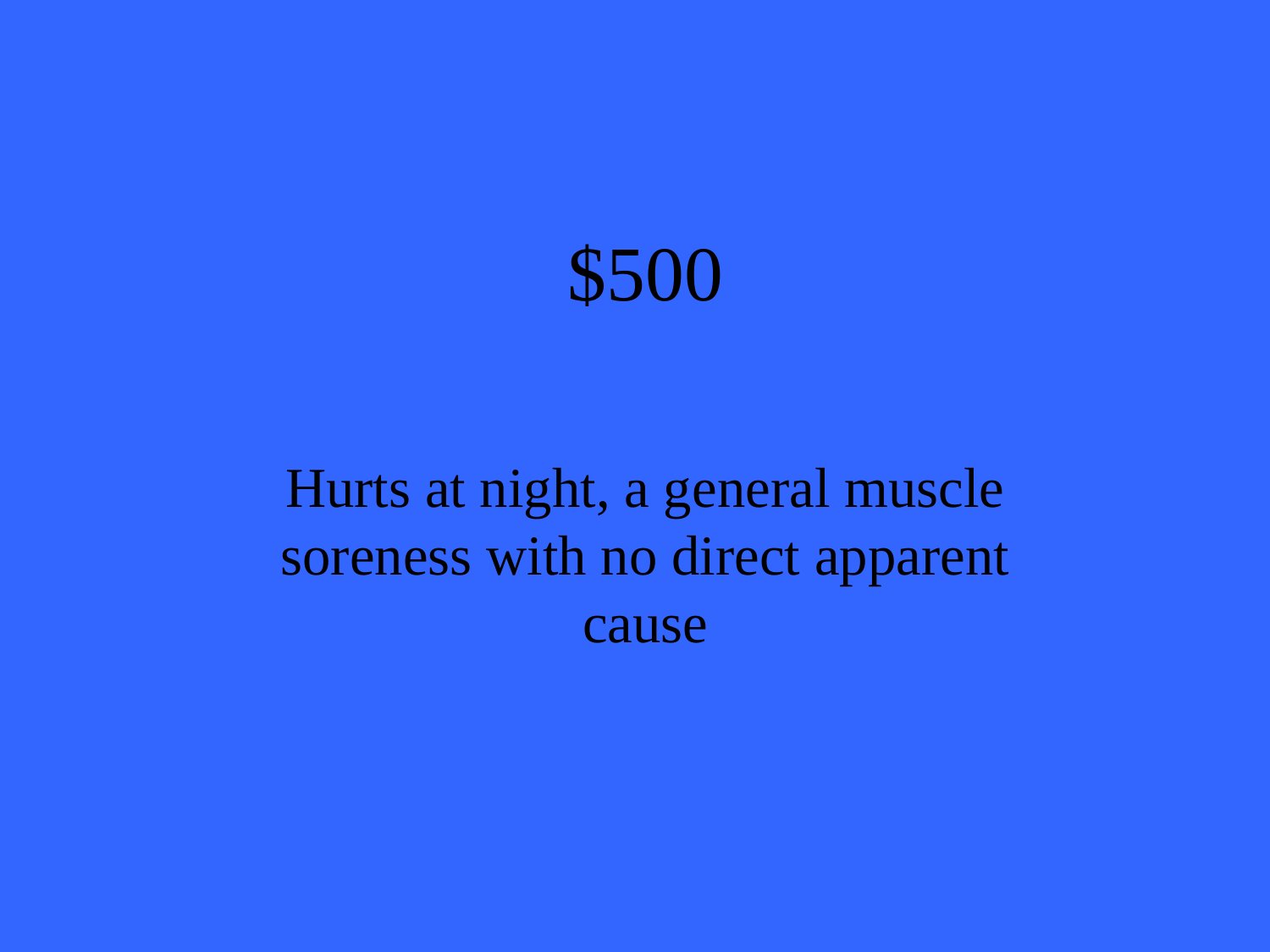

# $500
Hurts at night, a general muscle soreness with no direct apparent cause